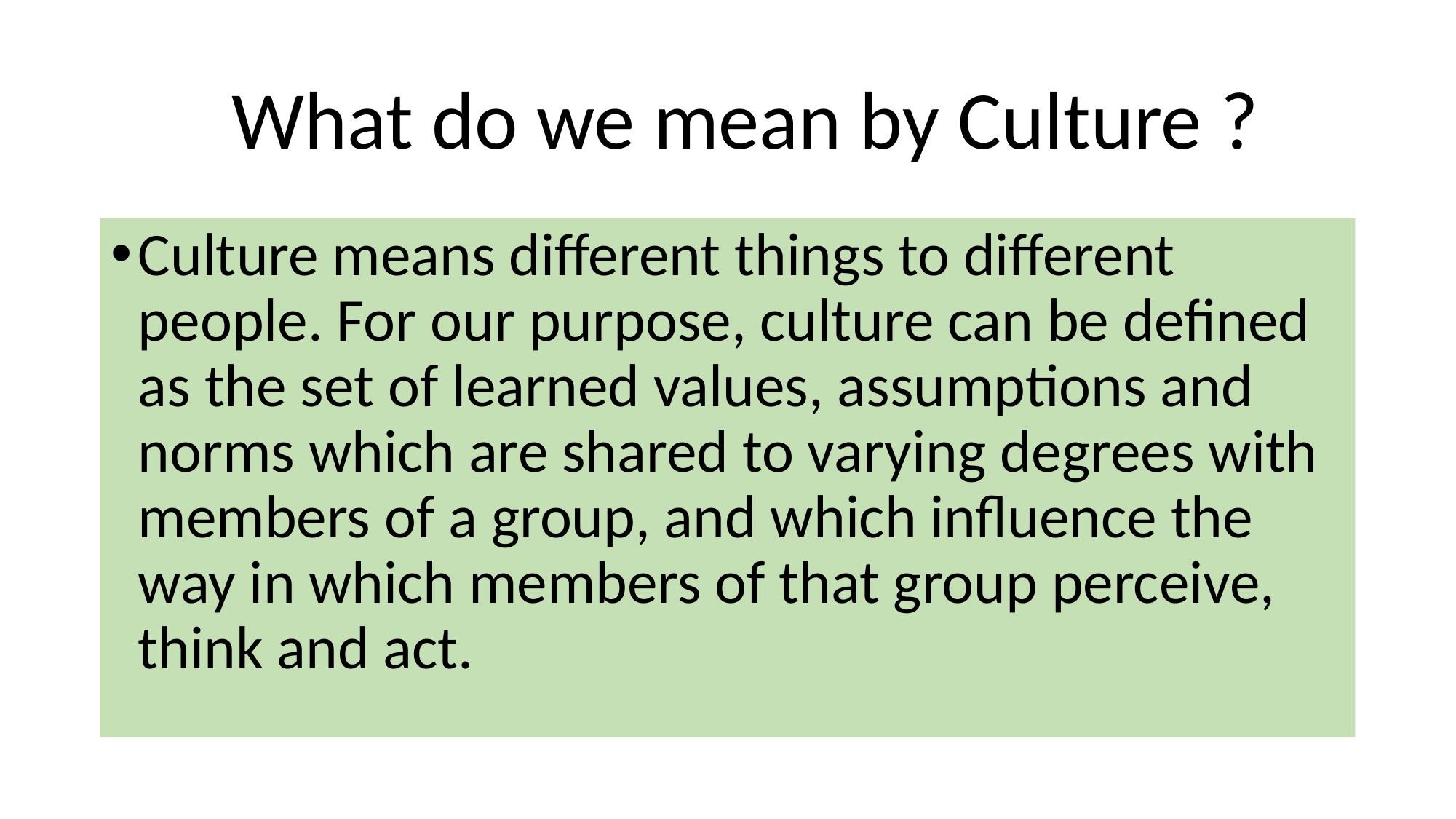

# What do we mean by Culture ?
Culture means different things to different people. For our purpose, culture can be defined as the set of learned values, assumptions and norms which are shared to varying degrees with members of a group, and which influence the way in which members of that group perceive, think and act.